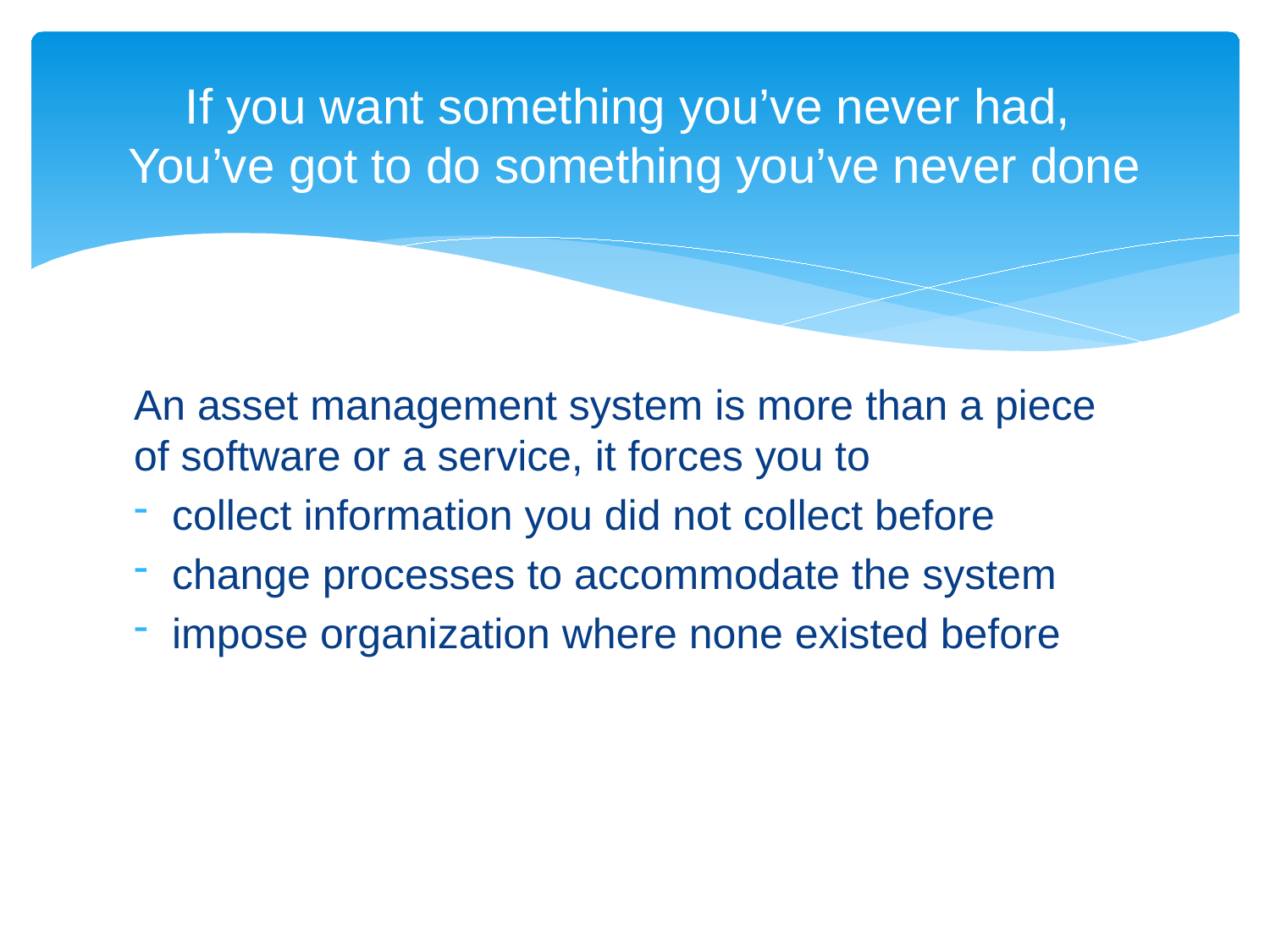

# If you want something you’ve never had, You’ve got to do something you’ve never done
An asset management system is more than a piece of software or a service, it forces you to
collect information you did not collect before
change processes to accommodate the system
impose organization where none existed before